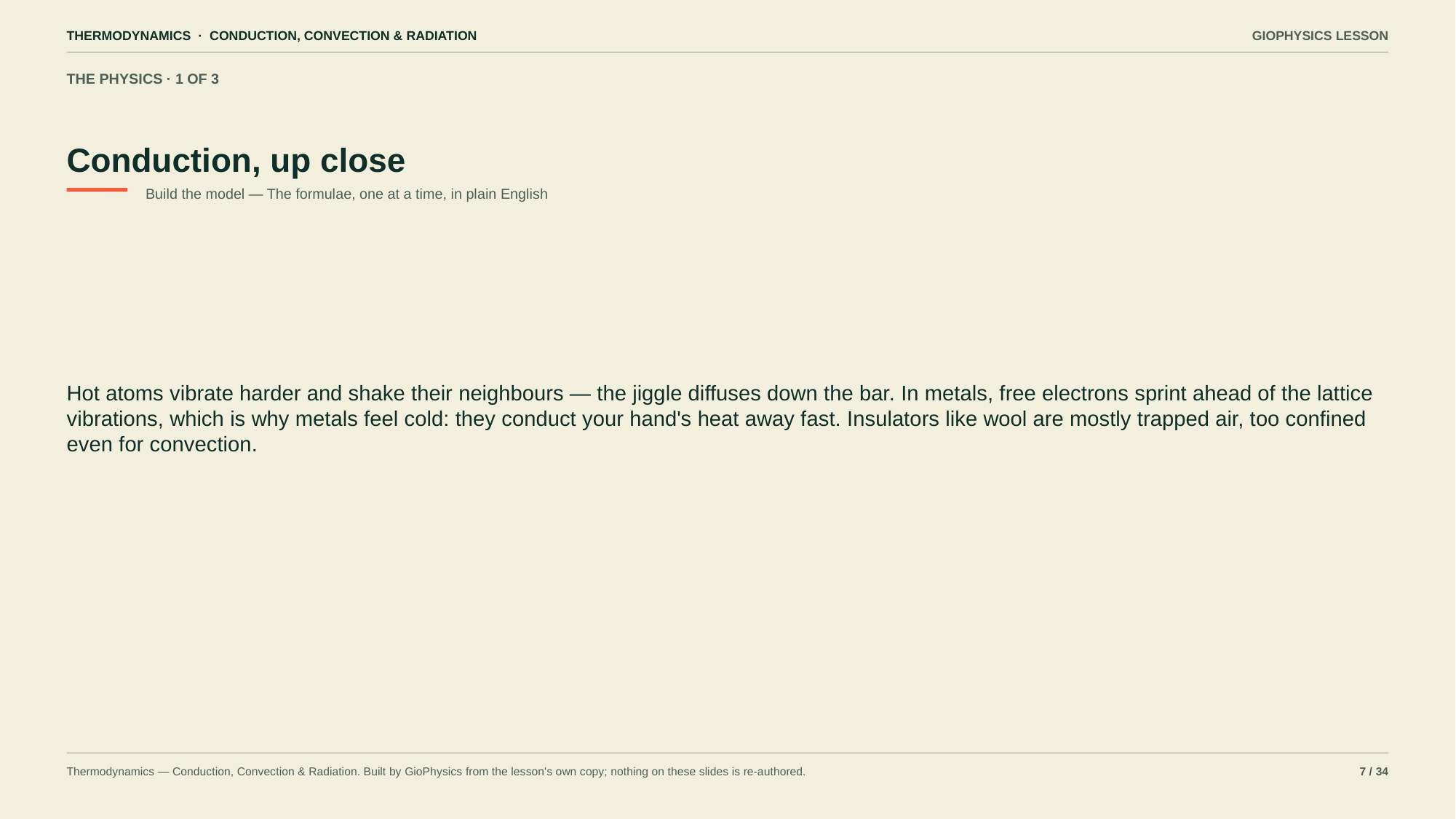

THERMODYNAMICS  ·  CONDUCTION, CONVECTION & RADIATION
GIOPHYSICS LESSON

THE PHYSICS · 1 OF 3
Conduction, up close
Build the model — The formulae, one at a time, in plain English

Hot atoms vibrate harder and shake their neighbours — the jiggle diffuses down the bar. In metals, free electrons sprint ahead of the lattice vibrations, which is why metals feel cold: they conduct your hand's heat away fast. Insulators like wool are mostly trapped air, too confined even for convection.

Thermodynamics — Conduction, Convection & Radiation. Built by GioPhysics from the lesson's own copy; nothing on these slides is re-authored.
7 / 34